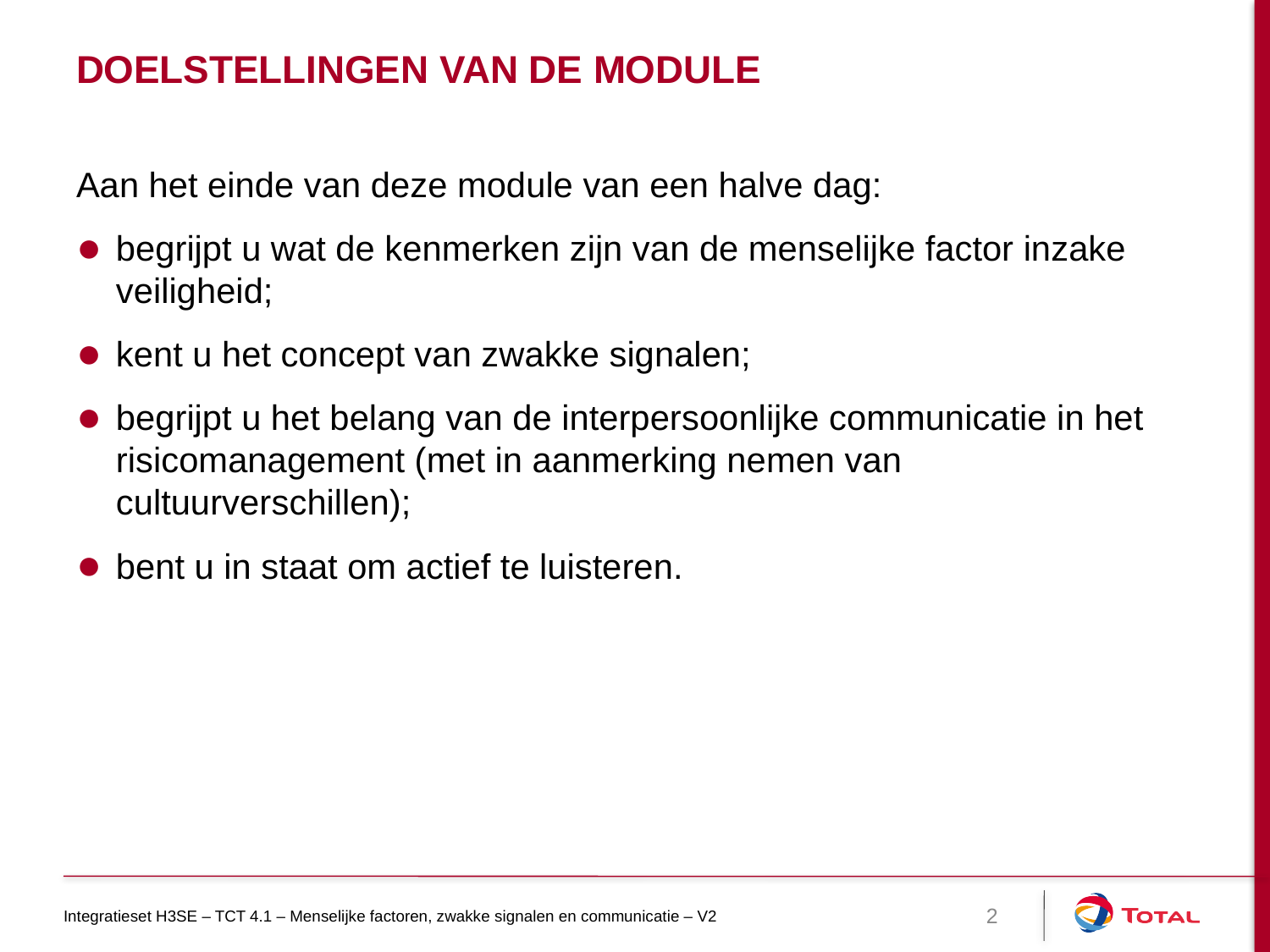

# Doelstellingen van de module
Aan het einde van deze module van een halve dag:
begrijpt u wat de kenmerken zijn van de menselijke factor inzake veiligheid;
kent u het concept van zwakke signalen;
begrijpt u het belang van de interpersoonlijke communicatie in het risicomanagement (met in aanmerking nemen van cultuurverschillen);
bent u in staat om actief te luisteren.
Integratieset H3SE – TCT 4.1 – Menselijke factoren, zwakke signalen en communicatie – V2
2